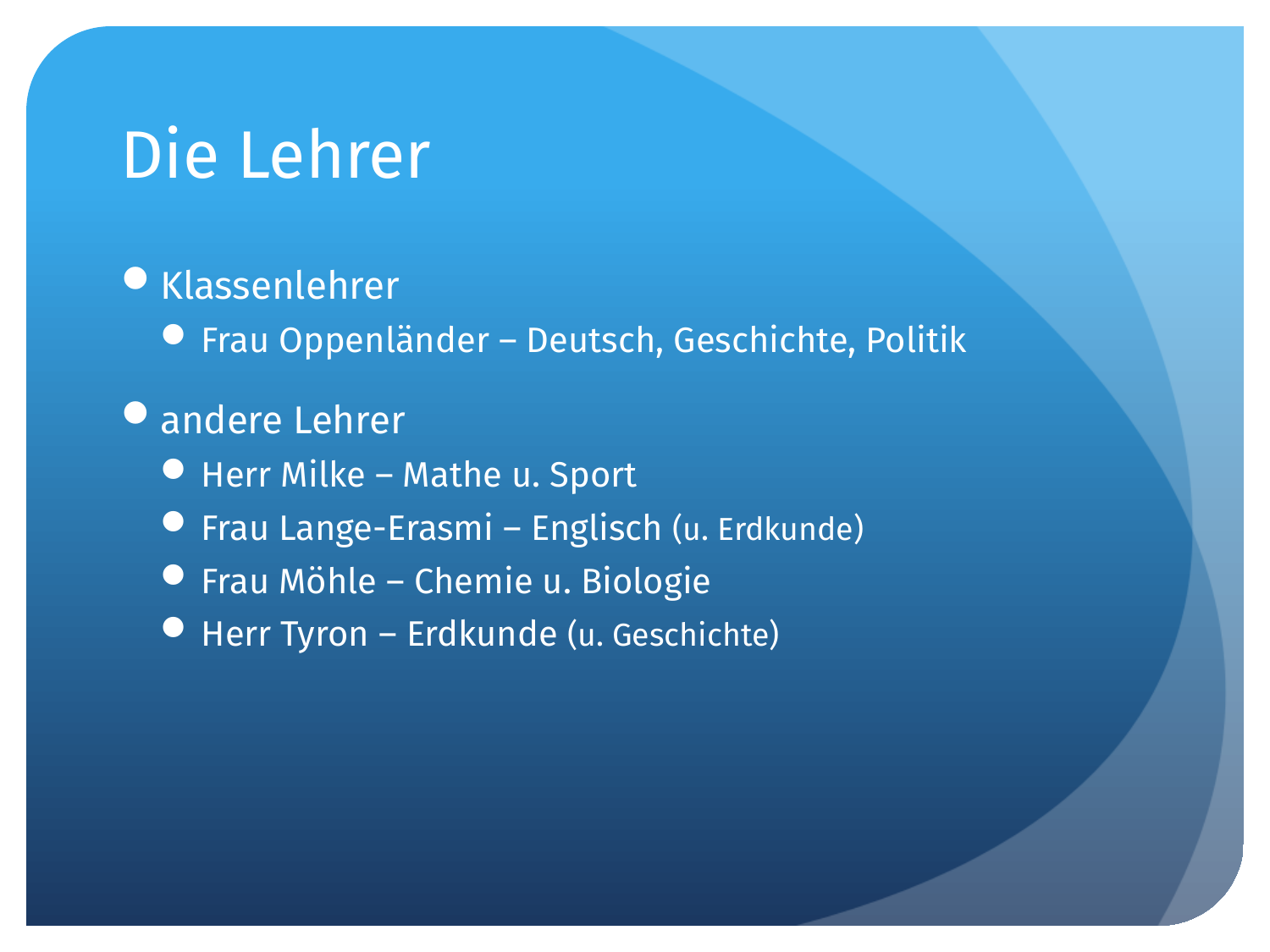

# Die Lehrer
Klassenlehrer
Frau Oppenländer – Deutsch, Geschichte, Politik
andere Lehrer
Herr Milke – Mathe u. Sport
Frau Lange-Erasmi – Englisch (u. Erdkunde)
Frau Möhle – Chemie u. Biologie
Herr Tyron – Erdkunde (u. Geschichte)